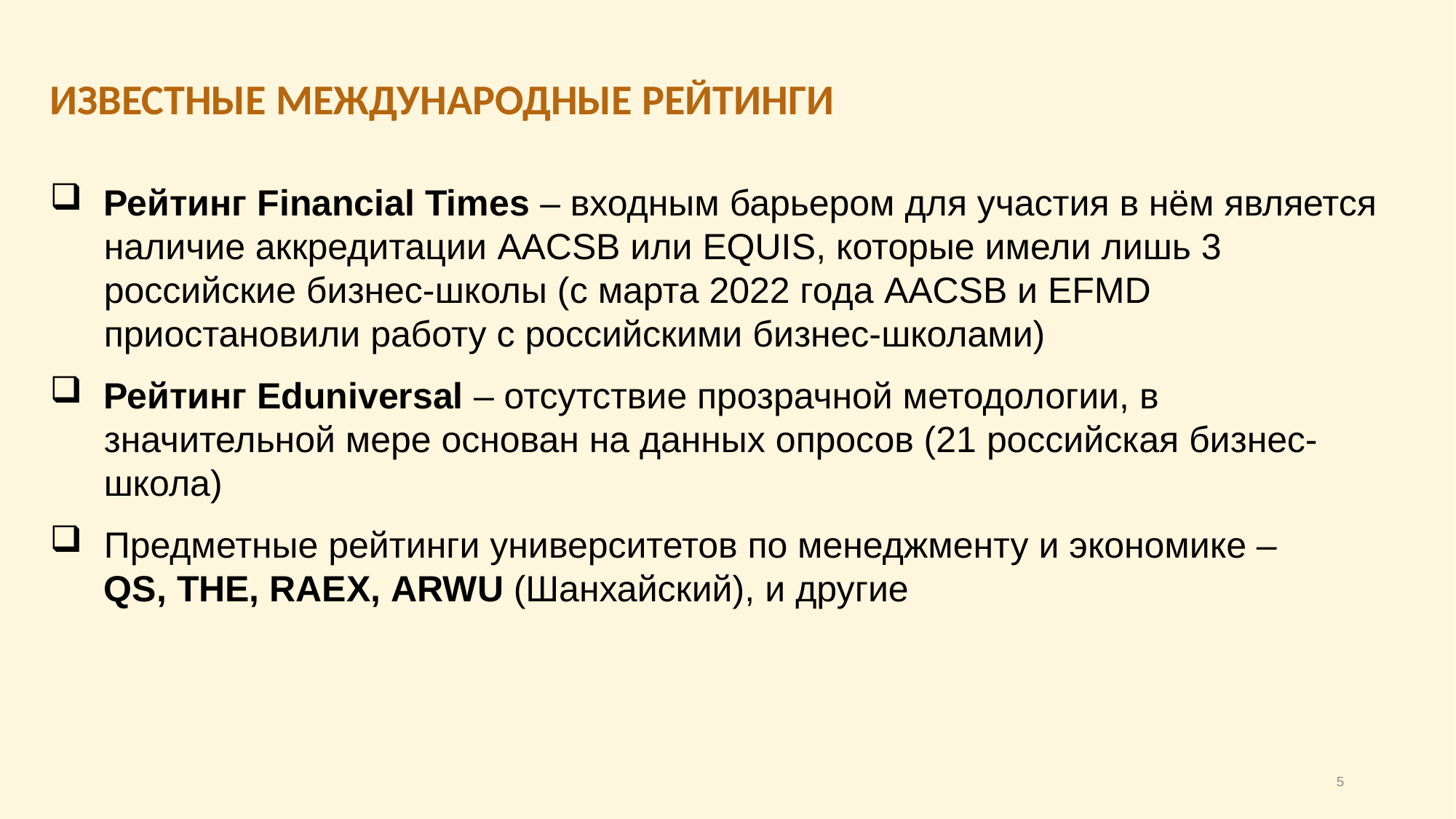

ИЗВЕСТНЫЕ МЕЖДУНАРОДНЫЕ РЕЙТИНГИ
Рейтинг Financial Times – входным барьером для участия в нём является наличие аккредитации AACSB или EQUIS, которые имели лишь 3 российские бизнес-школы (с марта 2022 года AACSB и EFMD приостановили работу с российскими бизнес-школами)
Рейтинг Eduniversal – отсутствие прозрачной методологии, в значительной мере основан на данных опросов (21 российская бизнес-школа)
Предметные рейтинги университетов по менеджменту и экономике –
QS, THE, RAEX, ARWU (Шанхайский), и другие

5